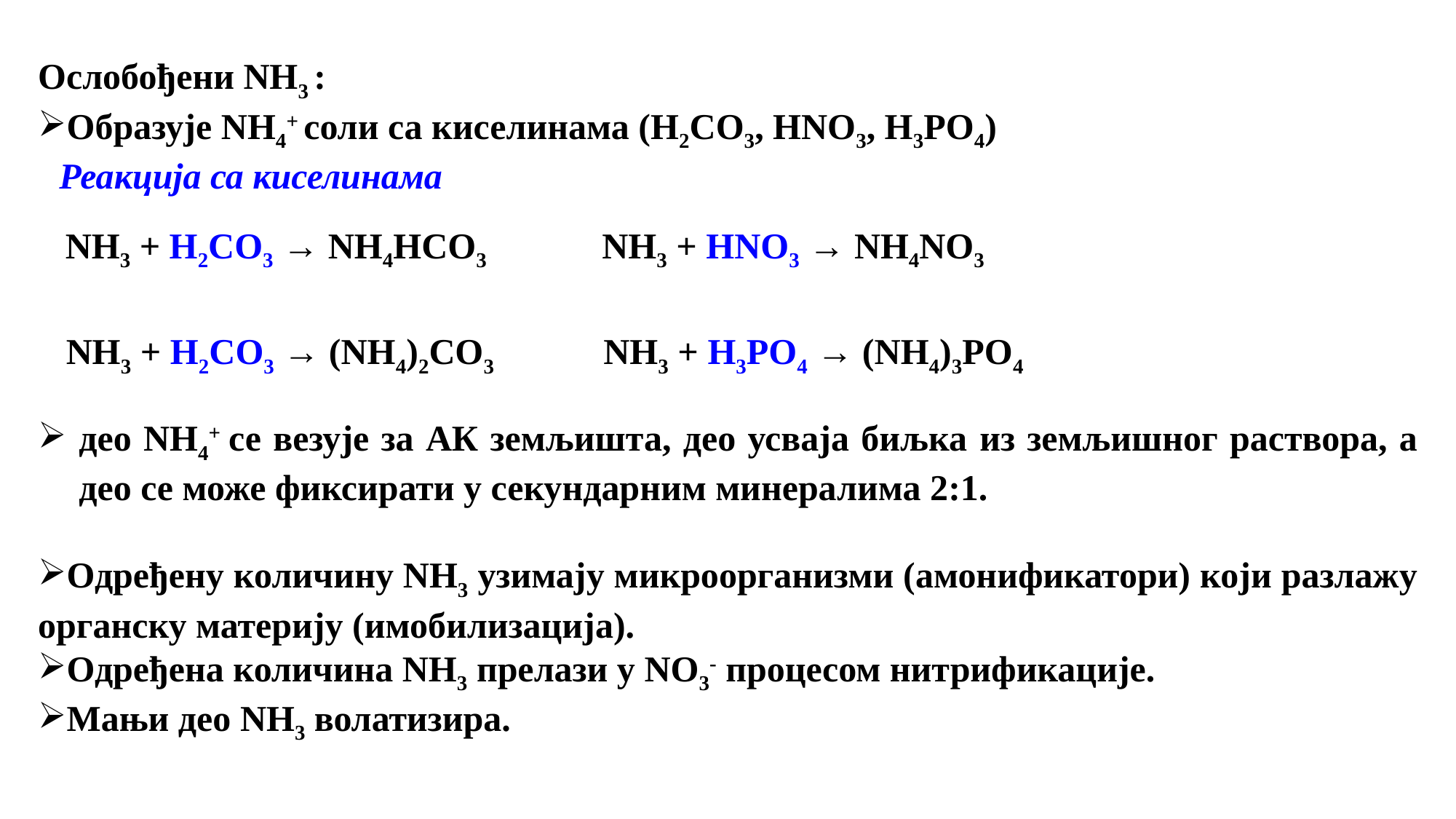

Ослобођени NH3 :
Образује NH4+ соли са киселинама (H2CO3, HNO3, H3PO4)

део NH4+ се везује за АК земљишта, део усваја биљка из земљишног раствора, а део се може фиксирати у секундарним минералима 2:1.

Одређену количину NH3 узимају микроорганизми (амонификатори) који разлажу органску материју (имобилизација).
Одређена количина NH3 прелази у NO3- процесом нитрификације.
Мањи део NH3 волатизира.
Реакција са киселинама
NH3 + H2CO3 → NH4HCO3
NH3 + HNO3 → NH4NO3
NH3 + H3PO4 → (NH4)3PO4
NH3 + H2CO3 → (NH4)2CO3